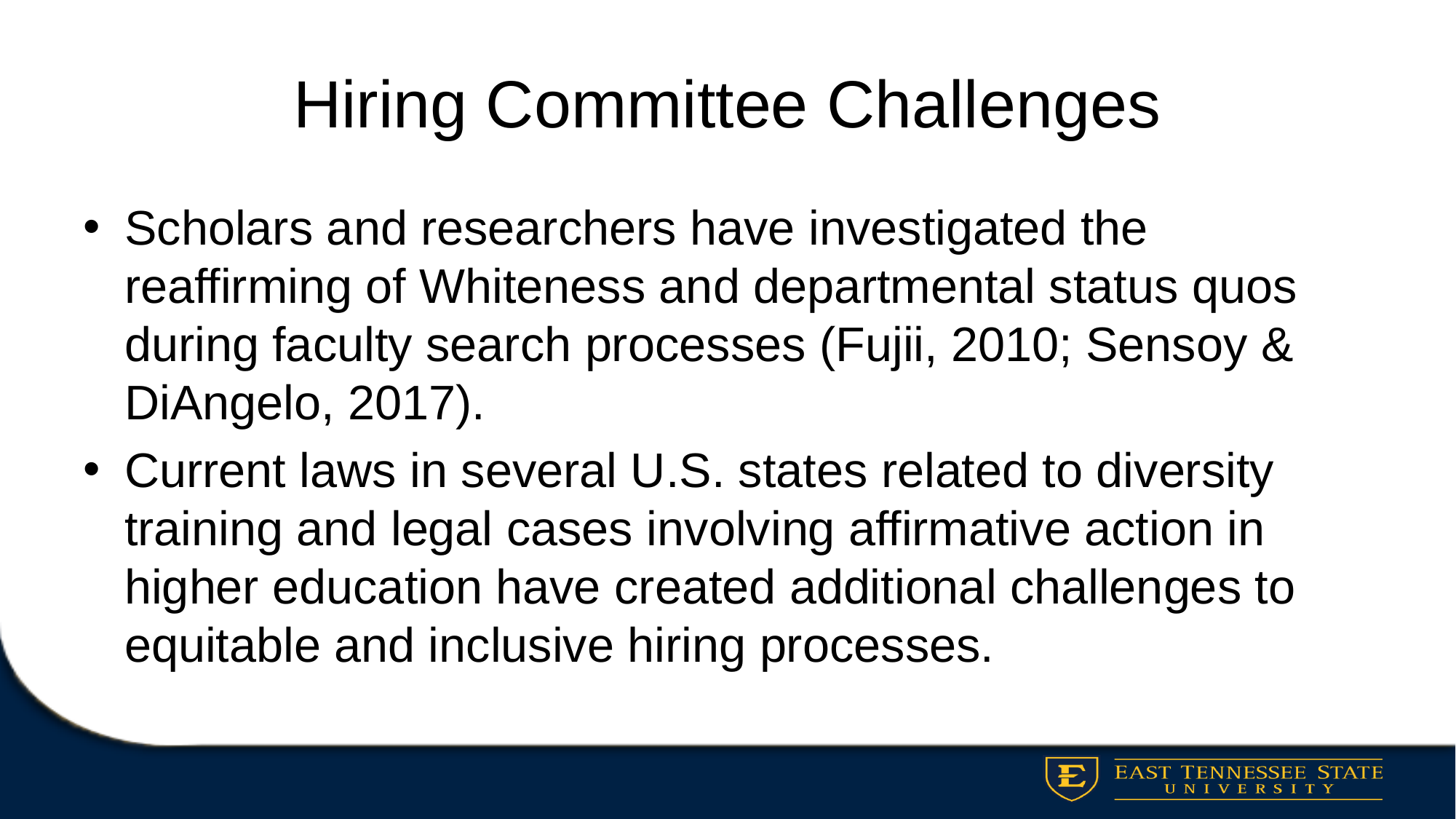

# Hiring Committee Challenges
Scholars and researchers have investigated the reaffirming of Whiteness and departmental status quos during faculty search processes (Fujii, 2010; Sensoy & DiAngelo, 2017).
Current laws in several U.S. states related to diversity training and legal cases involving affirmative action in higher education have created additional challenges to equitable and inclusive hiring processes.